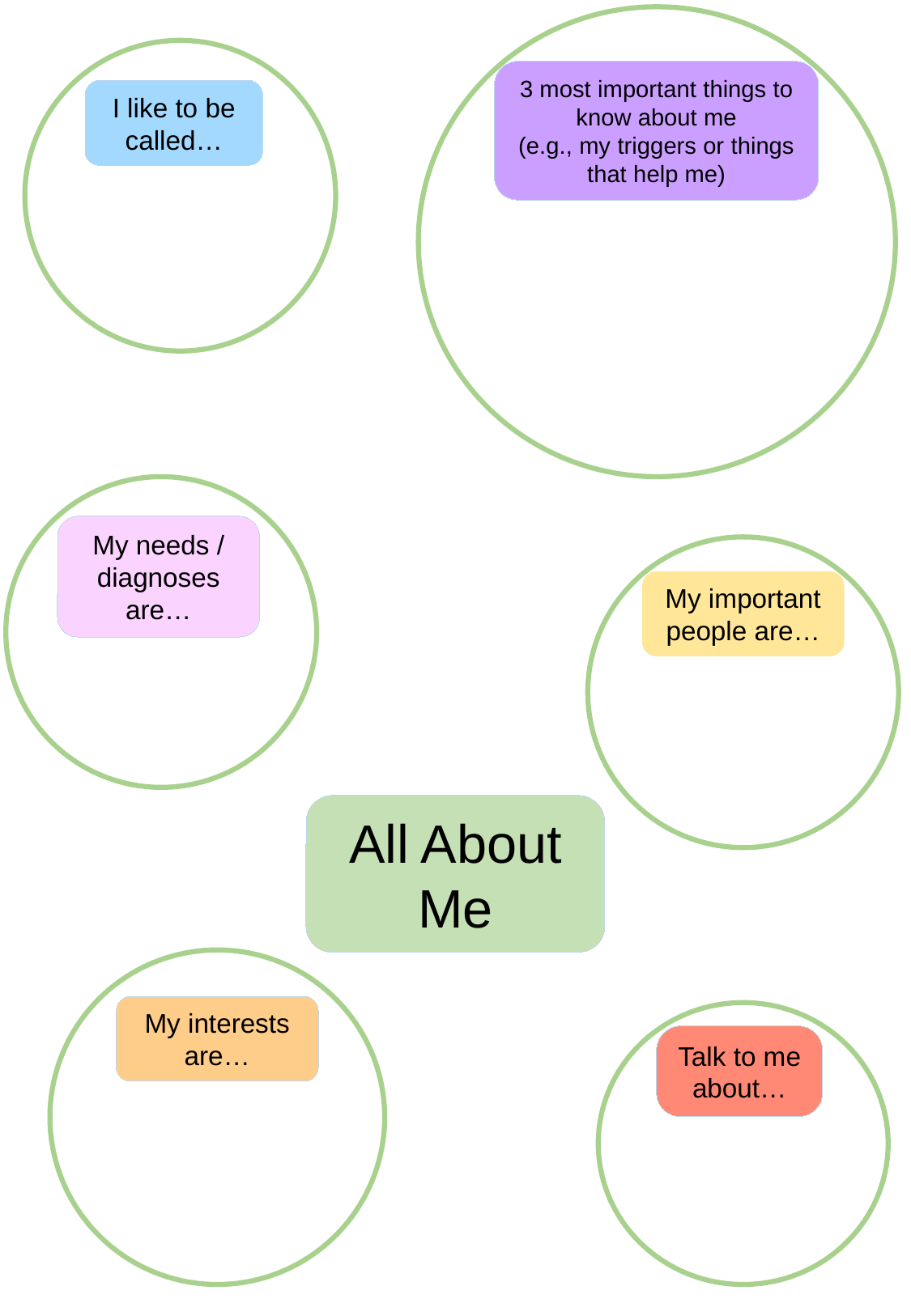

3 most important things to know about me
(e.g., my triggers or things that help me)
I like to be called…

My needs / diagnoses are…

My important people are…
All About Me

My interests are…

Talk to me about…